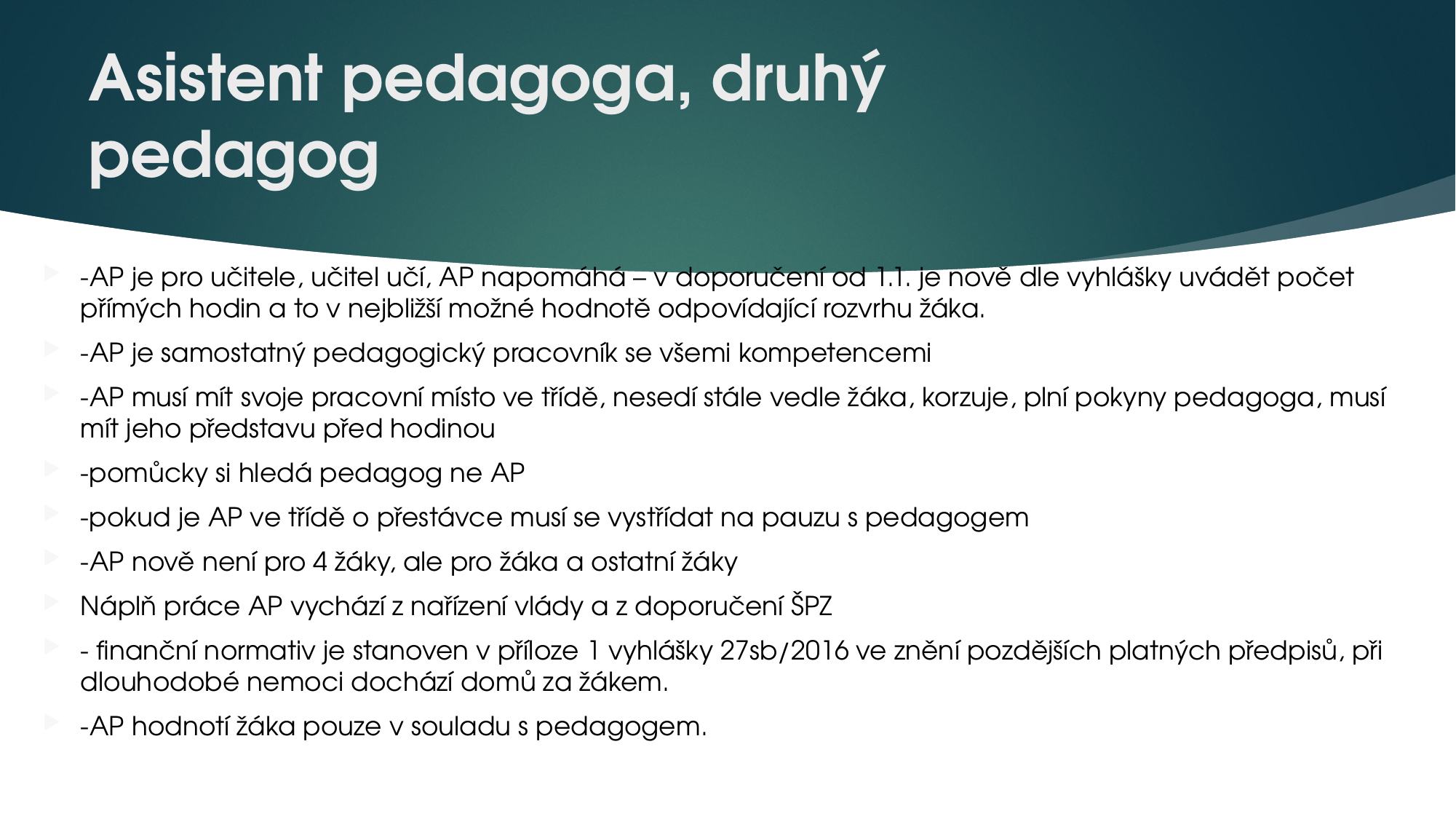

# Asistent pedagoga, druhý pedagog

-AP je pro učitele, učitel učí, AP napomáhá – v doporučení od 1.1. je nově dle vyhlášky uvádět počet přímých hodin a to v nejbližší možné hodnotě odpovídající rozvrhu žáka.
-AP je samostatný pedagogický pracovník se všemi kompetencemi
-AP musí mít svoje pracovní místo ve třídě, nesedí stále vedle žáka, korzuje, plní pokyny pedagoga, musí mít jeho představu před hodinou
-pomůcky si hledá pedagog ne AP
-pokud je AP ve třídě o přestávce musí se vystřídat na pauzu s pedagogem
-AP nově není pro 4 žáky, ale pro žáka a ostatní žáky
Náplň práce AP vychází z nařízení vlády a z doporučení ŠPZ
- finanční normativ je stanoven v příloze 1 vyhlášky 27sb/2016 ve znění pozdějších platných předpisů, při dlouhodobé nemoci dochází domů za žákem.
-AP hodnotí žáka pouze v souladu s pedagogem.